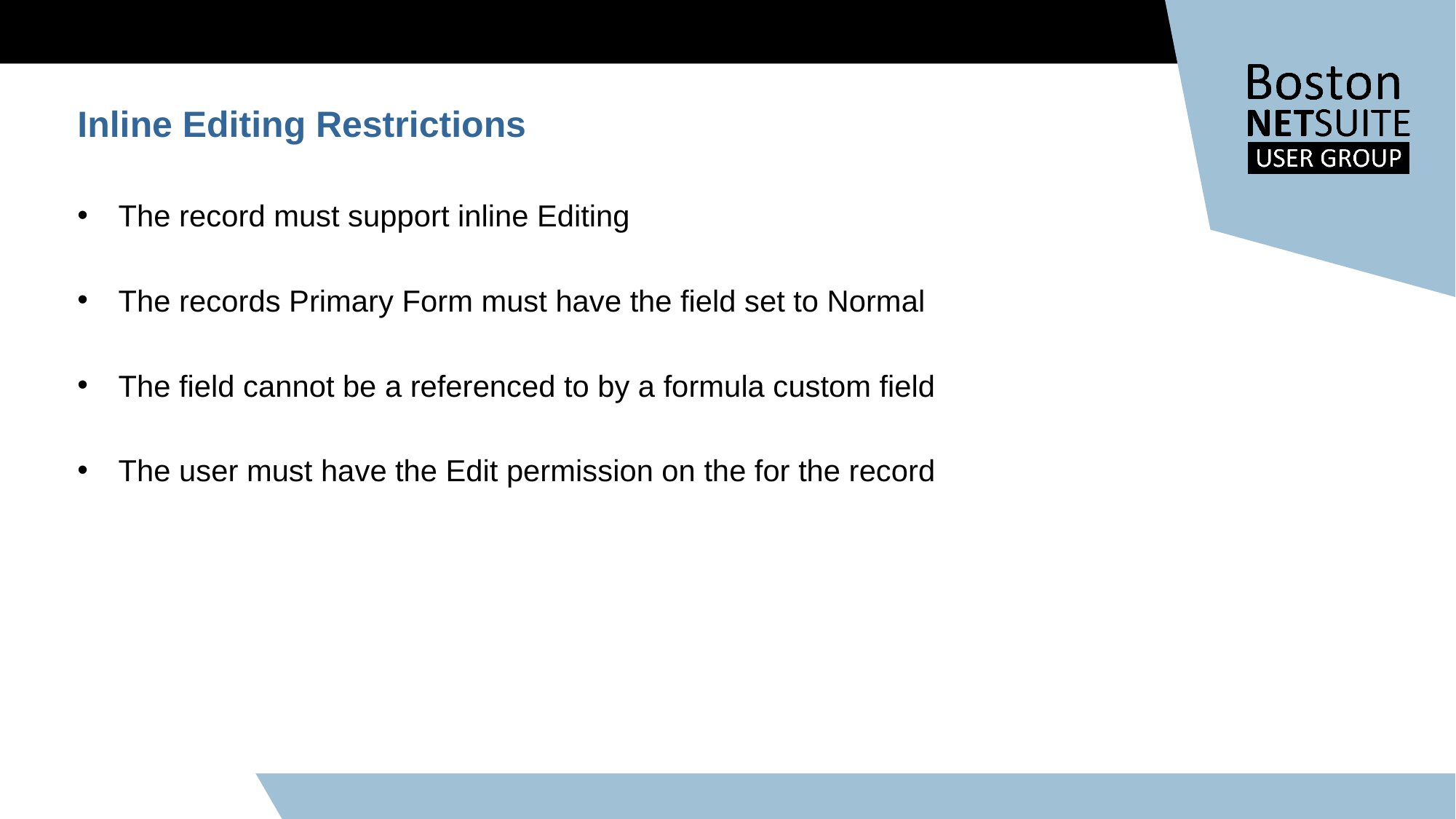

Inline Editing Restrictions
The record must support inline Editing

The records Primary Form must have the field set to Normal

The field cannot be a referenced to by a formula custom field

The user must have the Edit permission on the for the record